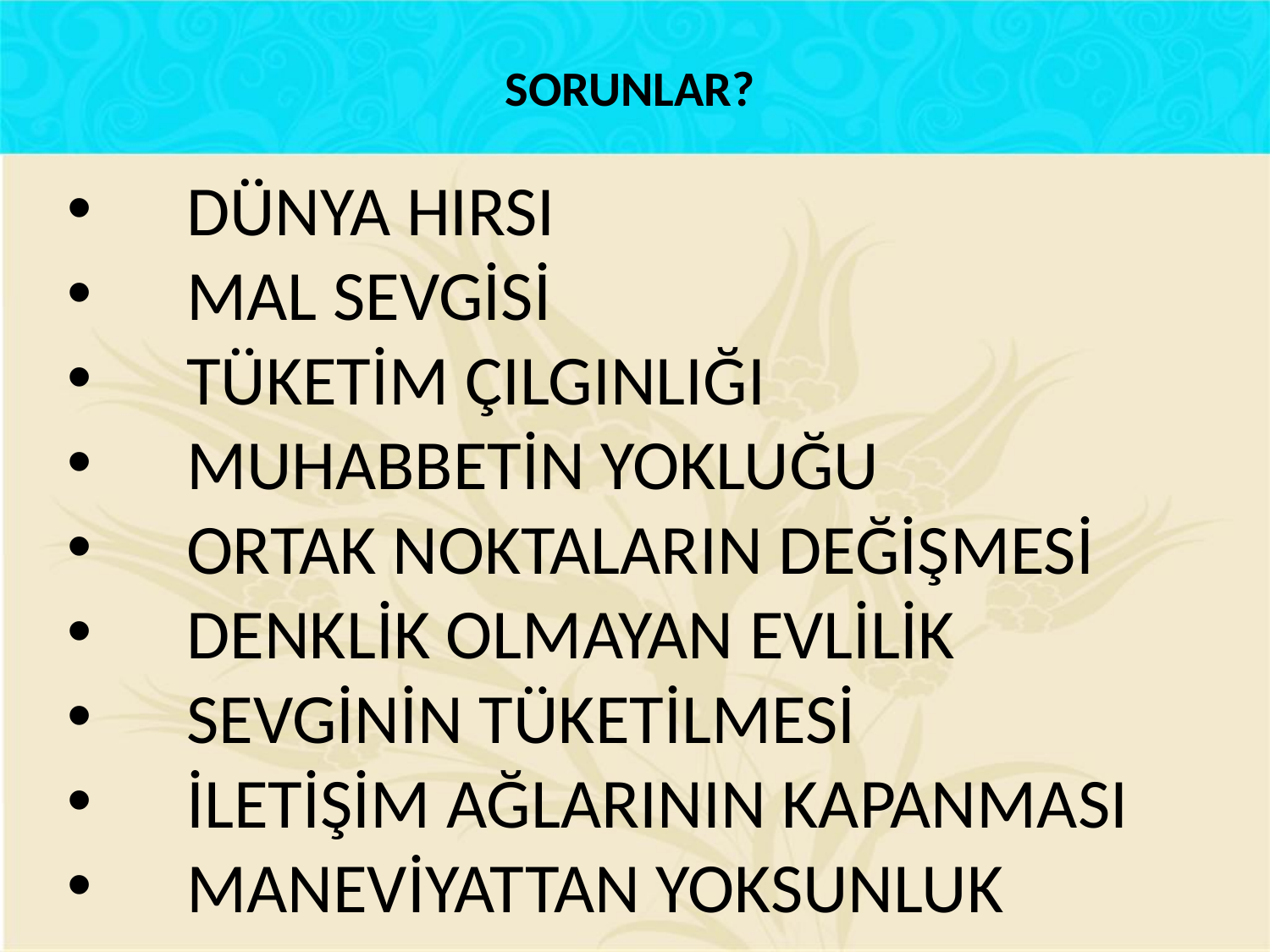

SORUNLAR?
DÜNYA HIRSI
MAL SEVGİSİ
TÜKETİM ÇILGINLIĞI
MUHABBETİN YOKLUĞU
ORTAK NOKTALARIN DEĞİŞMESİ
DENKLİK OLMAYAN EVLİLİK
SEVGİNİN TÜKETİLMESİ
İLETİŞİM AĞLARININ KAPANMASI
MANEVİYATTAN YOKSUNLUK